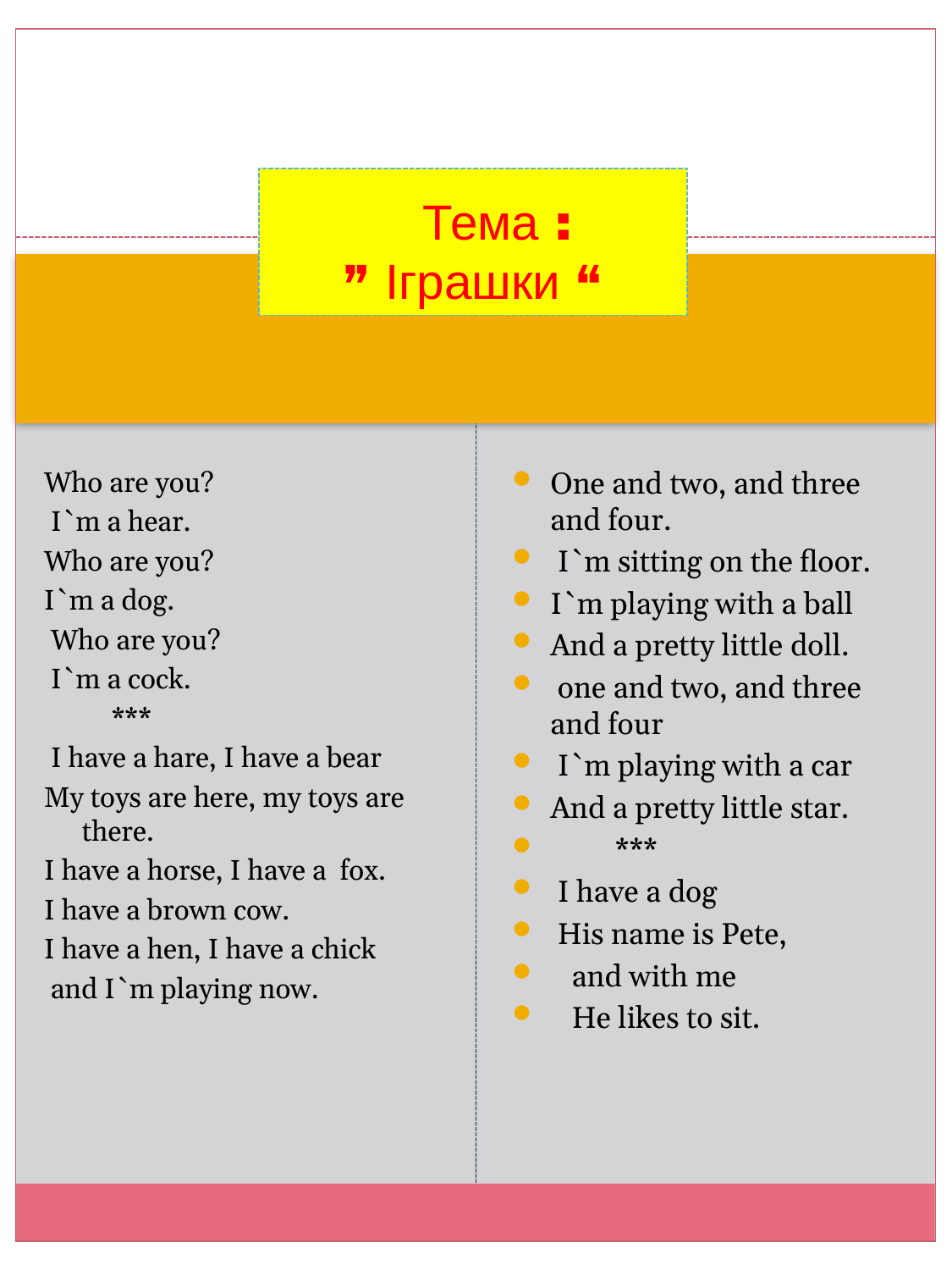

# Тема : ” Іграшки “

One and two, and three  and four.
 I`m sitting on the floor.
I`m playing with a ball
And a pretty little doll.
 one and two, and three and four
 I`m playing with a car
And a pretty little star.
         ***
 I have a dog
 His name is Pete,
   and with me
   He likes to sit.

Who are you?
 I`m a hear.
Who are you?
I`m a dog.
 Who are you?
 I`m a cock.
          ***
 I have a hare, I have a bear
My toys are here, my toys are there.
I have a horse, I have a  fox.
I have a brown cow.
I have a hen, I have a chick
 and I`m playing now.